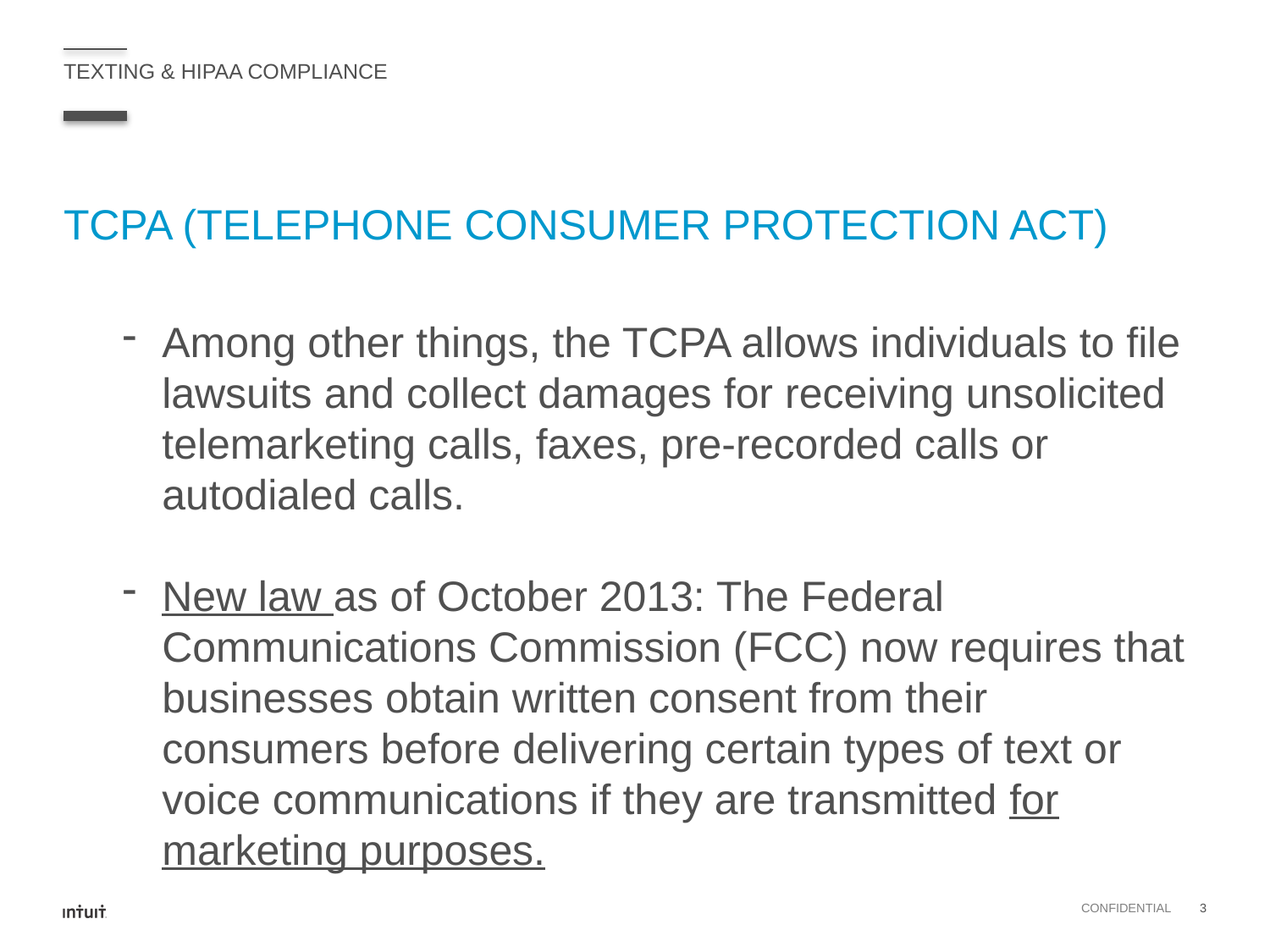

# Texting & HIPAA Compliance
TCPA (Telephone Consumer Protection Act)

Among other things, the TCPA allows individuals to file lawsuits and collect damages for receiving unsolicited telemarketing calls, faxes, pre-recorded calls or autodialed calls.

New law as of October 2013: The Federal Communications Commission (FCC) now requires that businesses obtain written consent from their consumers before delivering certain types of text or voice communications if they are transmitted for marketing purposes.
CONFIDENTIAL
3